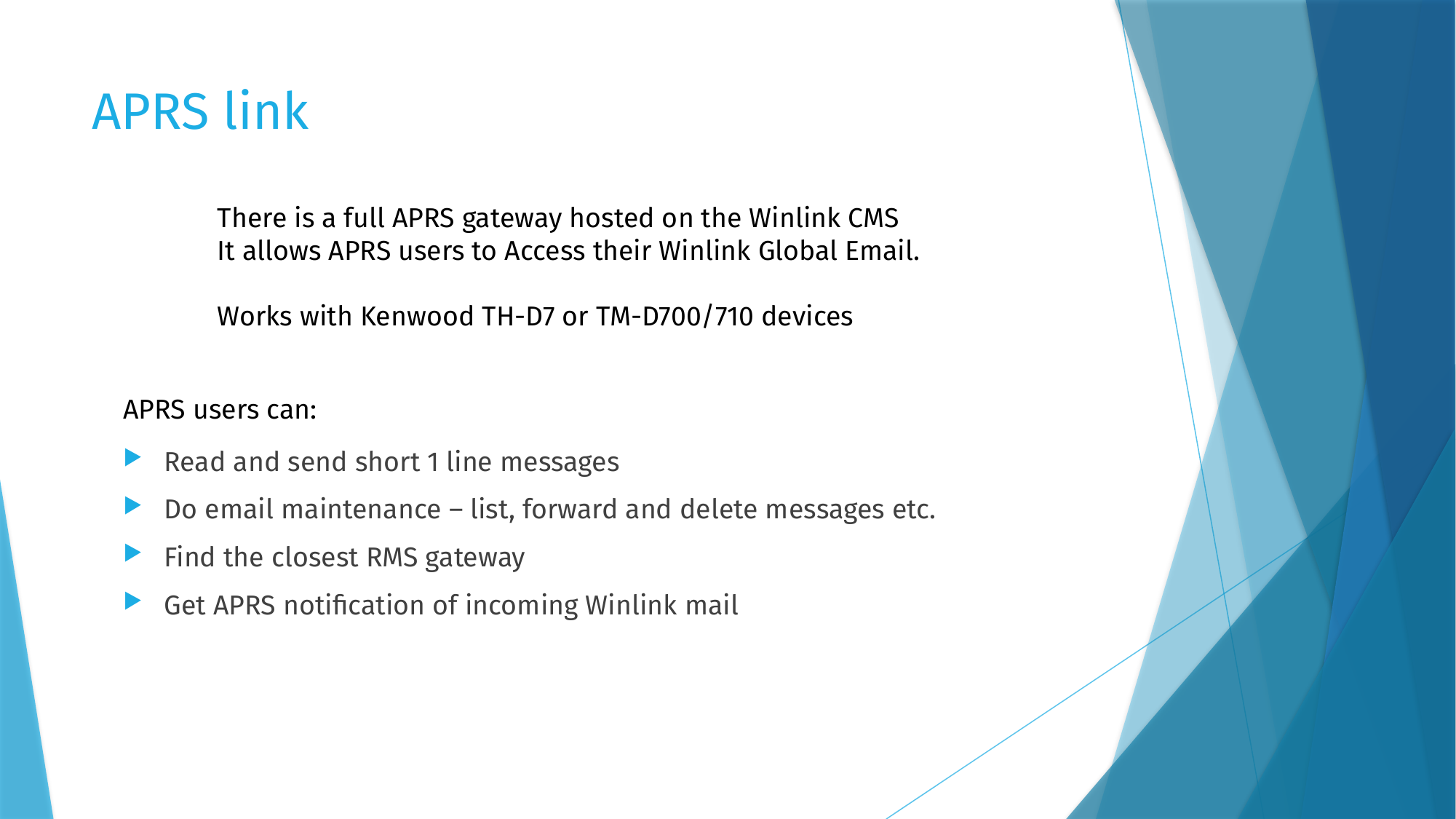

# APRS link
There is a full APRS gateway hosted on the Winlink CMS
It allows APRS users to Access their Winlink Global Email.

Works with Kenwood TH-D7 or TM-D700/710 devices
APRS users can:
Read and send short 1 line messages
Do email maintenance – list, forward and delete messages etc.
Find the closest RMS gateway
Get APRS notification of incoming Winlink mail